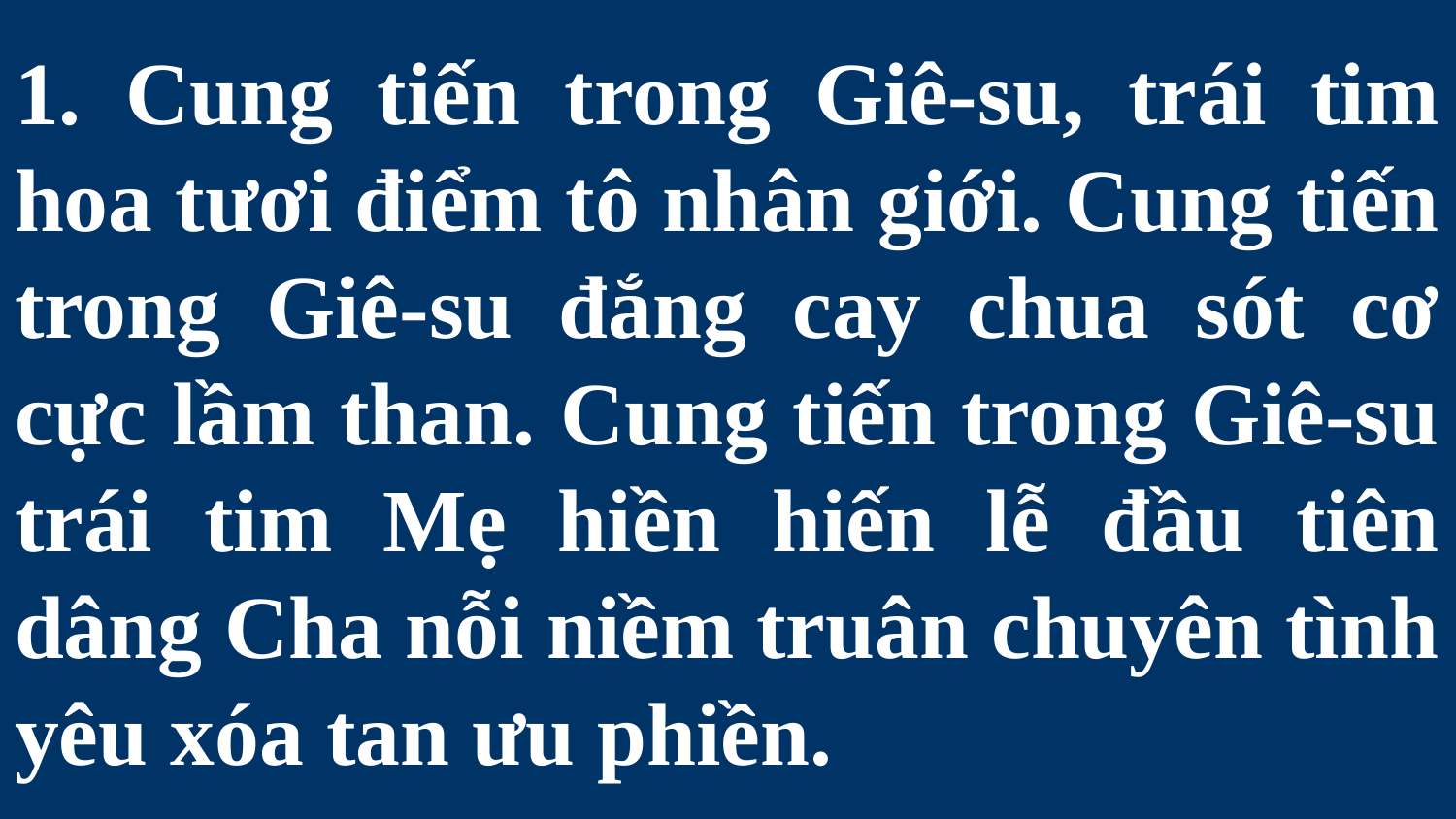

# 1. Cung tiến trong Giê-su, trái tim hoa tươi điểm tô nhân giới. Cung tiến trong Giê-su đắng cay chua sót cơ cực lầm than. Cung tiến trong Giê-su trái tim Mẹ hiền hiến lễ đầu tiên dâng Cha nỗi niềm truân chuyên tình yêu xóa tan ưu phiền.